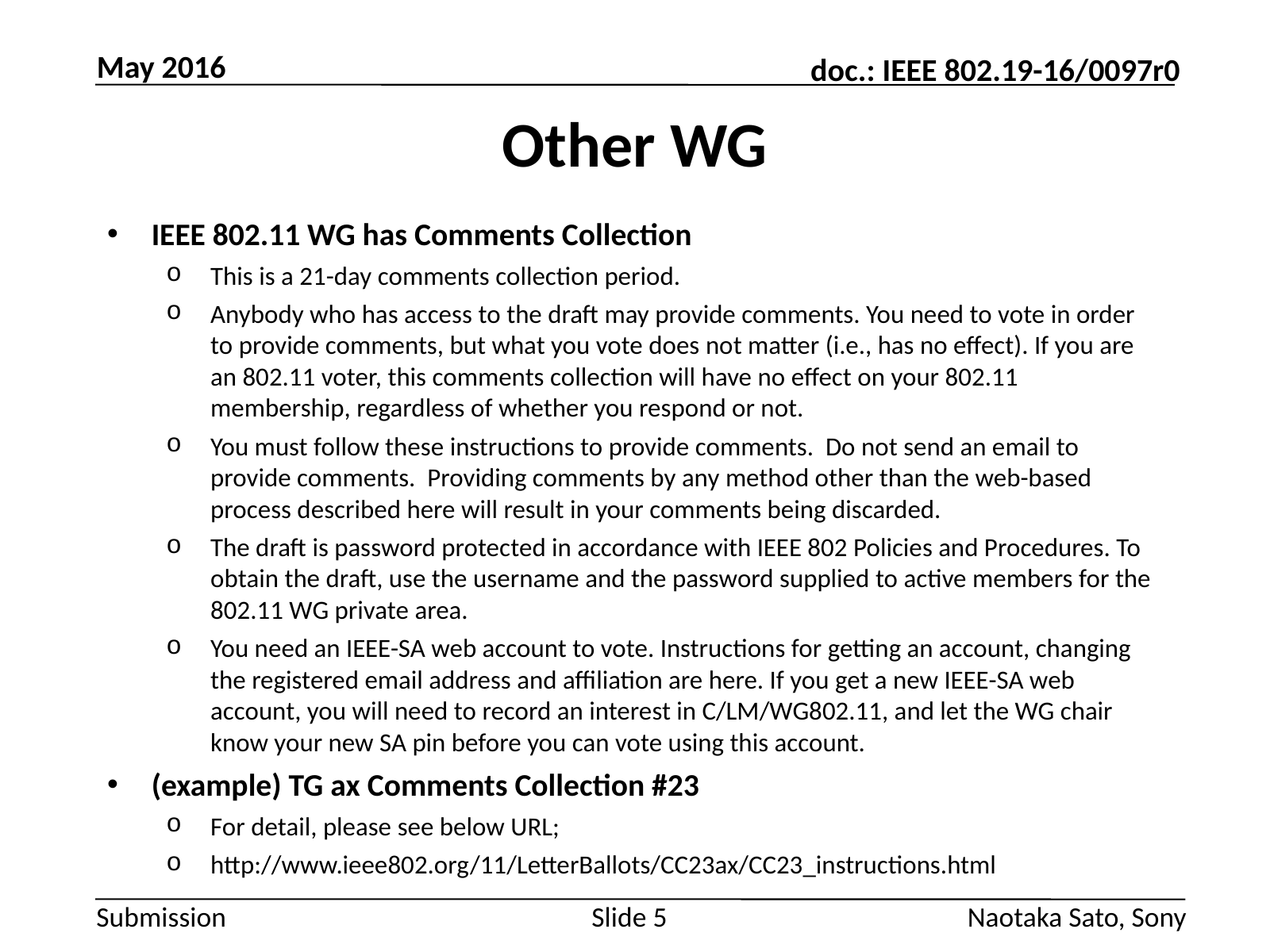

May 2016
# Other WG
IEEE 802.11 WG has Comments Collection
This is a 21-day comments collection period.
Anybody who has access to the draft may provide comments. You need to vote in order to provide comments, but what you vote does not matter (i.e., has no effect). If you are an 802.11 voter, this comments collection will have no effect on your 802.11 membership, regardless of whether you respond or not.
You must follow these instructions to provide comments.  Do not send an email to provide comments.  Providing comments by any method other than the web-based process described here will result in your comments being discarded.
The draft is password protected in accordance with IEEE 802 Policies and Procedures. To obtain the draft, use the username and the password supplied to active members for the 802.11 WG private area.
You need an IEEE-SA web account to vote. Instructions for getting an account, changing the registered email address and affiliation are here. If you get a new IEEE-SA web account, you will need to record an interest in C/LM/WG802.11, and let the WG chair know your new SA pin before you can vote using this account.
(example) TG ax Comments Collection #23
For detail, please see below URL;
http://www.ieee802.org/11/LetterBallots/CC23ax/CC23_instructions.html
Slide 5
Naotaka Sato, Sony